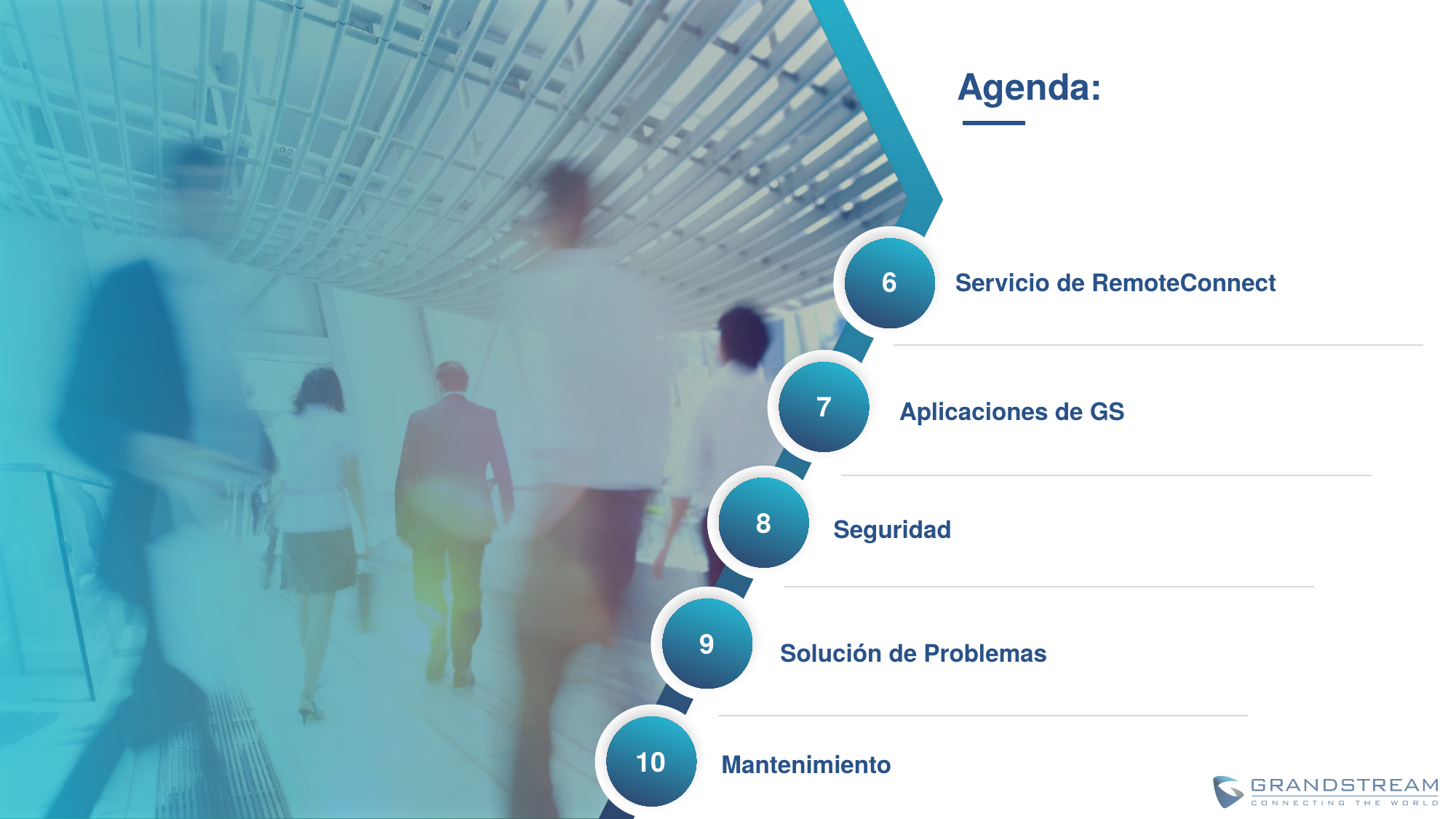

Agenda:

6
Servicio de RemoteConnect

7
Aplicaciones de GS

8
Seguridad

9
Solución de Problemas

10
Mantenimiento